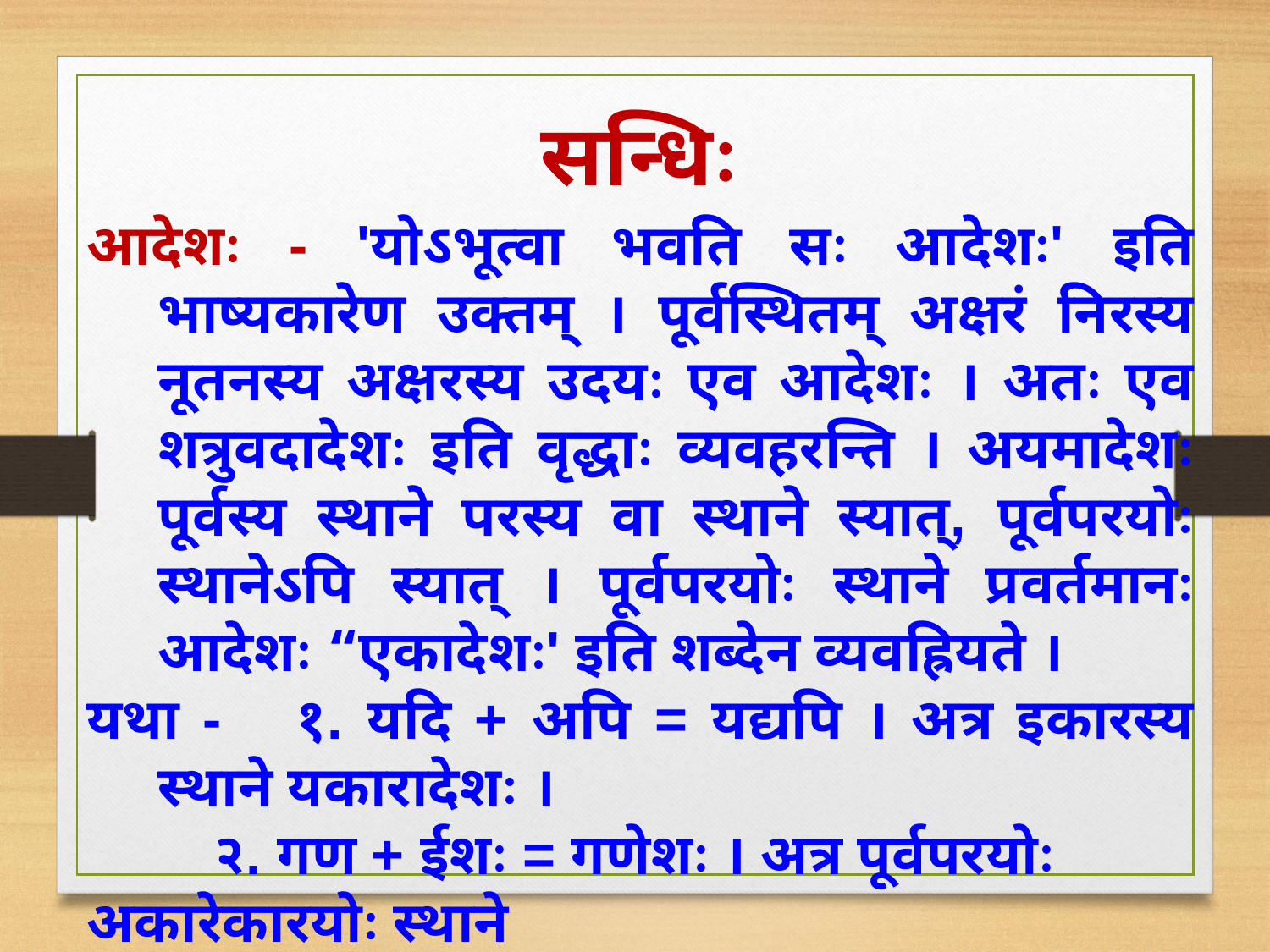

सन्धिः
आदेशः - 'योऽभूत्वा भवति सः आदेशः' इति भाष्यकारेण उक्तम् । पूर्वस्थितम् अक्षरं निरस्य नूतनस्य अक्षरस्य उदयः एव आदेशः । अतः एव शत्रुवदादेशः इति वृद्धाः व्यवहरन्ति । अयमादेशः पूर्वस्य स्थाने परस्य वा स्थाने स्यात्, पूर्वपरयोः स्थानेऽपि स्यात् । पूर्वपरयोः स्थाने प्रवर्तमानः आदेशः “एकादेशः' इति शब्देन व्यवह्रियते ।
यथा -   १. यदि + अपि = यद्यपि । अत्र इकारस्य स्थाने यकारादेशः ।
	२. गण + ईशः = गणेशः । अत्र पूर्वपरयोः अकारेकारयोः स्थाने
	(अ + इ) एकाररूपः एकादेशः ।